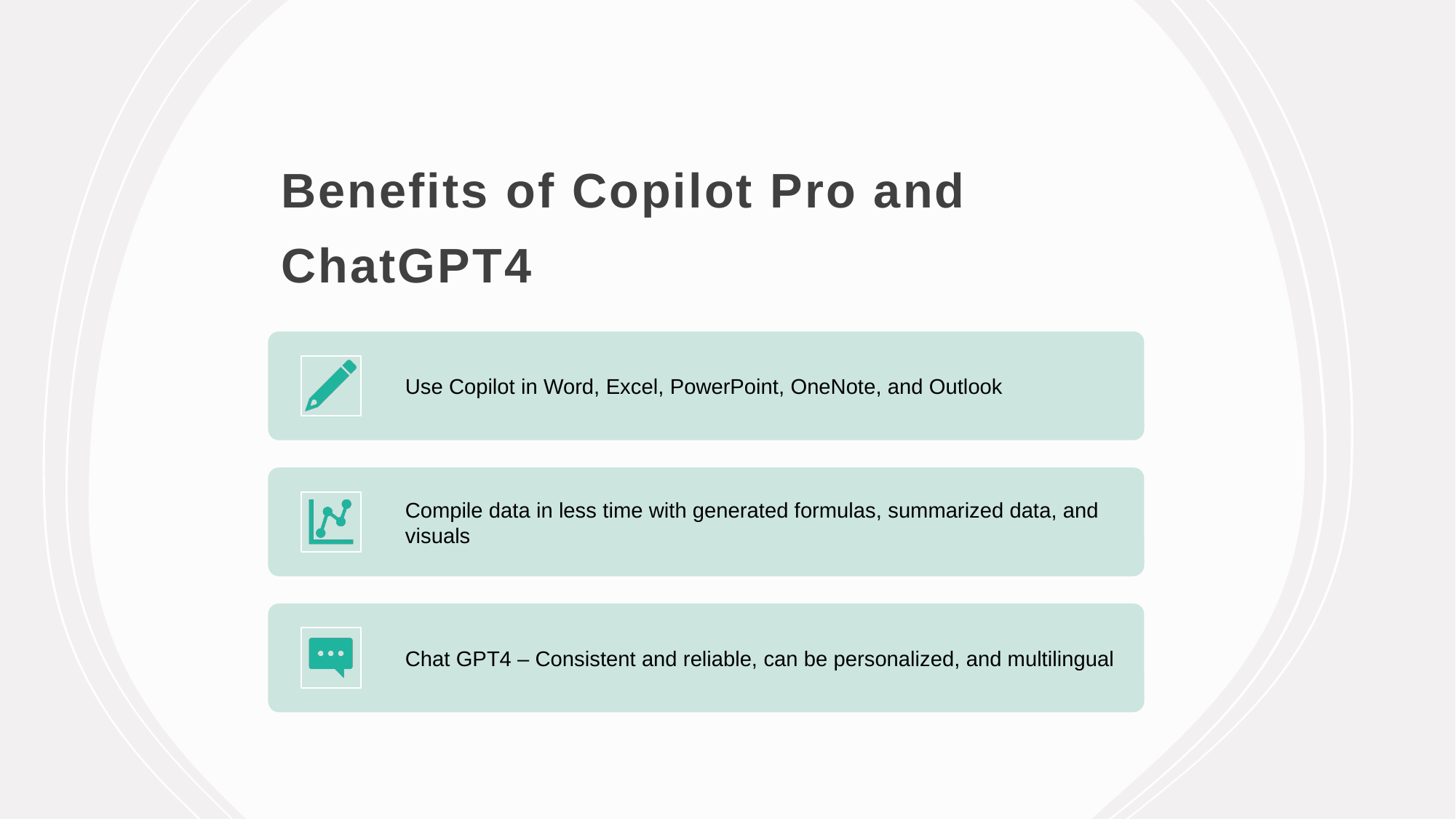

# Benefits of Copilot Pro and ChatGPT4
Use Copilot in Word, Excel, PowerPoint, OneNote, and Outlook
Compile data in less time with generated formulas, summarized data, and visuals
Chat GPT4 – Consistent and reliable, can be personalized, and multilingual